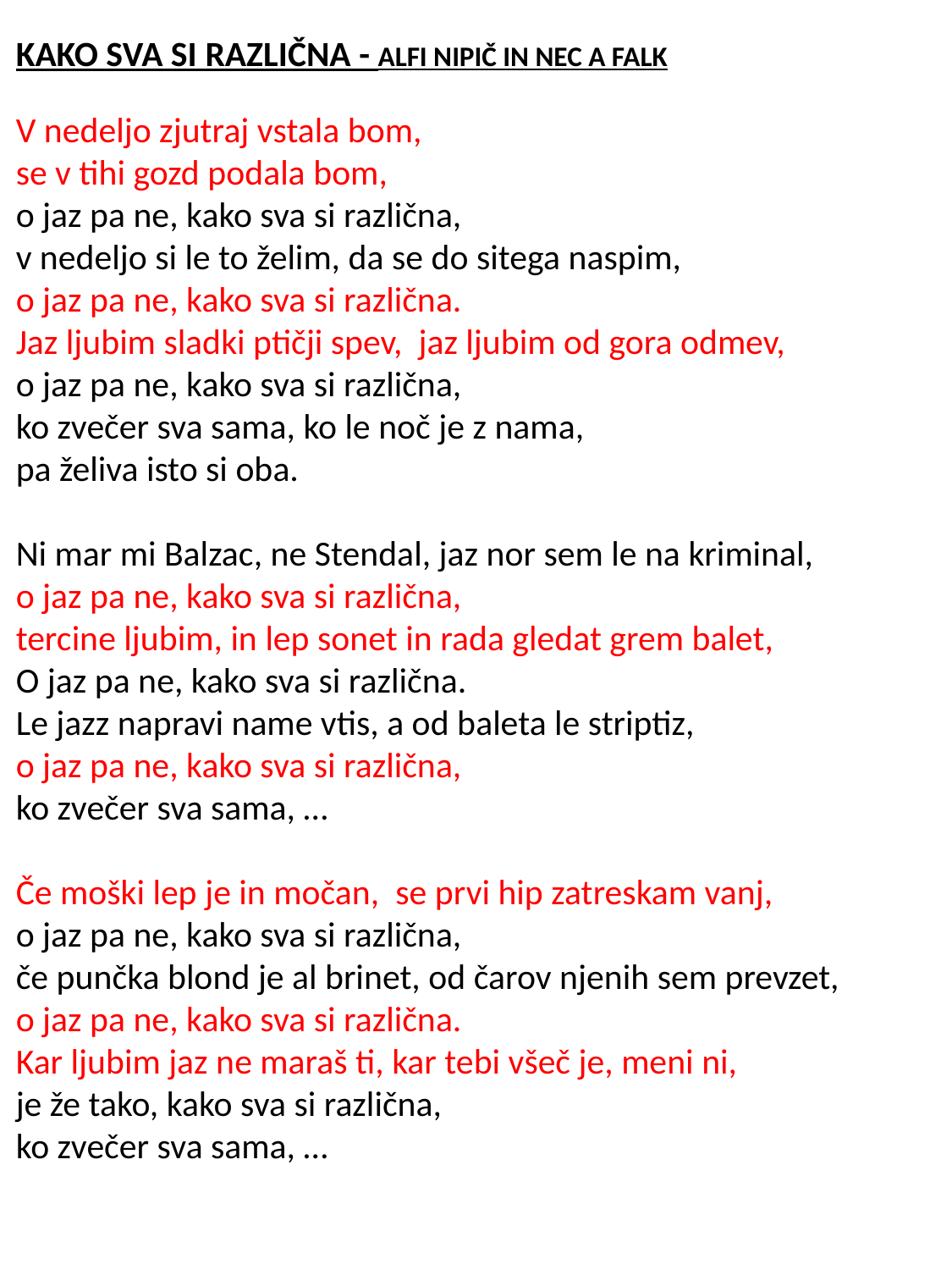

KAKO SVA SI RAZLIČNA - ALFI NIPIČ in NEC A FALK

V nedeljo zjutraj vstala bom,
se v tihi gozd podala bom,
o jaz pa ne, kako sva si različna,
v nedeljo si le to želim, da se do sitega naspim,
o jaz pa ne, kako sva si različna.
Jaz ljubim sladki ptičji spev,  jaz ljubim od gora odmev,
o jaz pa ne, kako sva si različna,
ko zvečer sva sama, ko le noč je z nama,
pa želiva isto si oba.
Ni mar mi Balzac, ne Stendal, jaz nor sem le na kriminal,
o jaz pa ne, kako sva si različna,
tercine ljubim, in lep sonet in rada gledat grem balet,
O jaz pa ne, kako sva si različna.
Le jazz napravi name vtis, a od baleta le striptiz,
o jaz pa ne, kako sva si različna,
ko zvečer sva sama, …
Če moški lep je in močan,  se prvi hip zatreskam vanj,
o jaz pa ne, kako sva si različna,
če punčka blond je al brinet, od čarov njenih sem prevzet,
o jaz pa ne, kako sva si različna.
Kar ljubim jaz ne maraš ti, kar tebi všeč je, meni ni,
je že tako, kako sva si različna,
ko zvečer sva sama, …